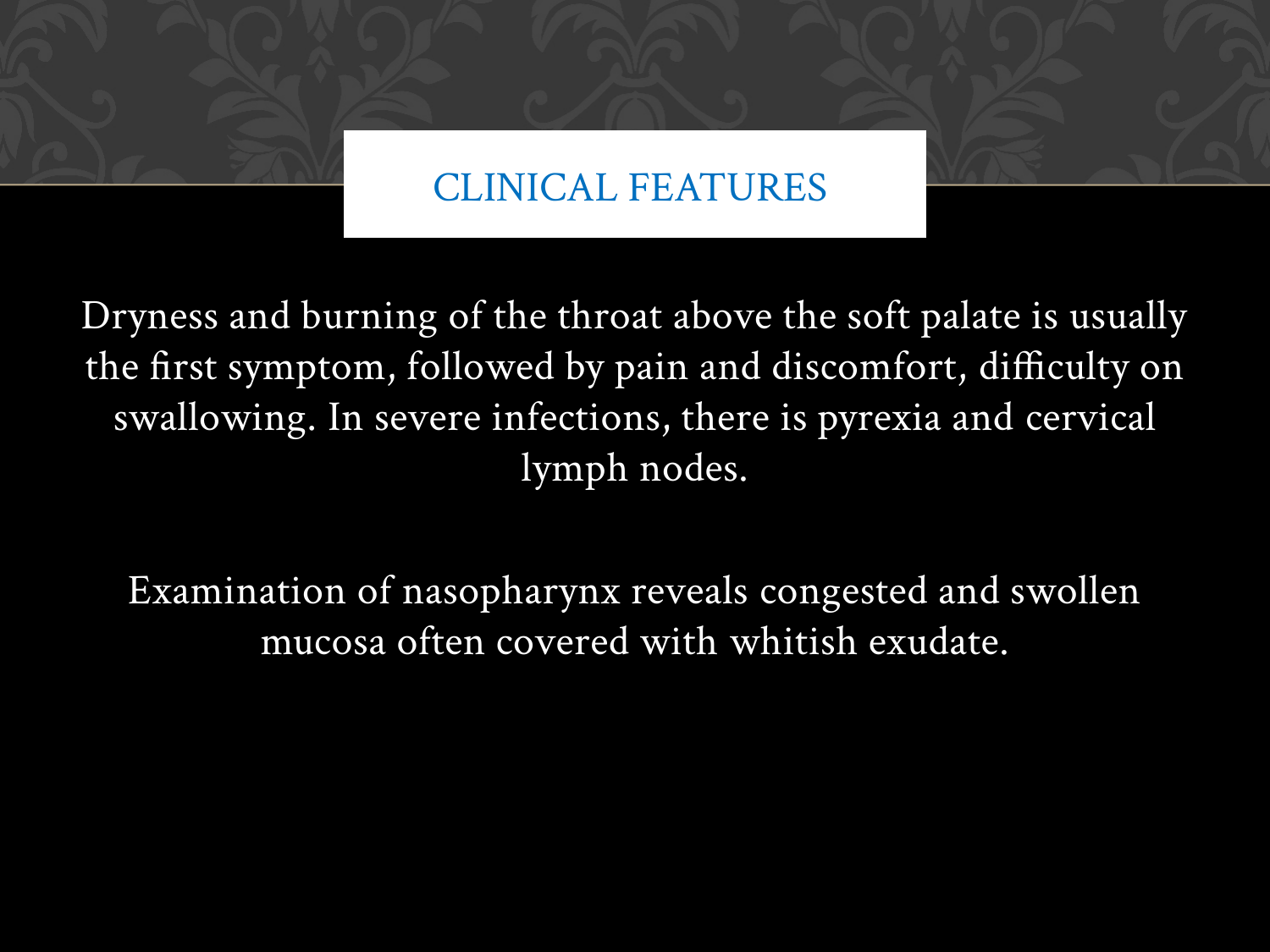

# CLINICAL FEATURES
Dryness and burning of the throat above the soft palate is usually the first symptom, followed by pain and discomfort, difficulty on swallowing. In severe infections, there is pyrexia and cervical lymph nodes.

Examination of nasopharynx reveals congested and swollen mucosa often covered with whitish exudate.